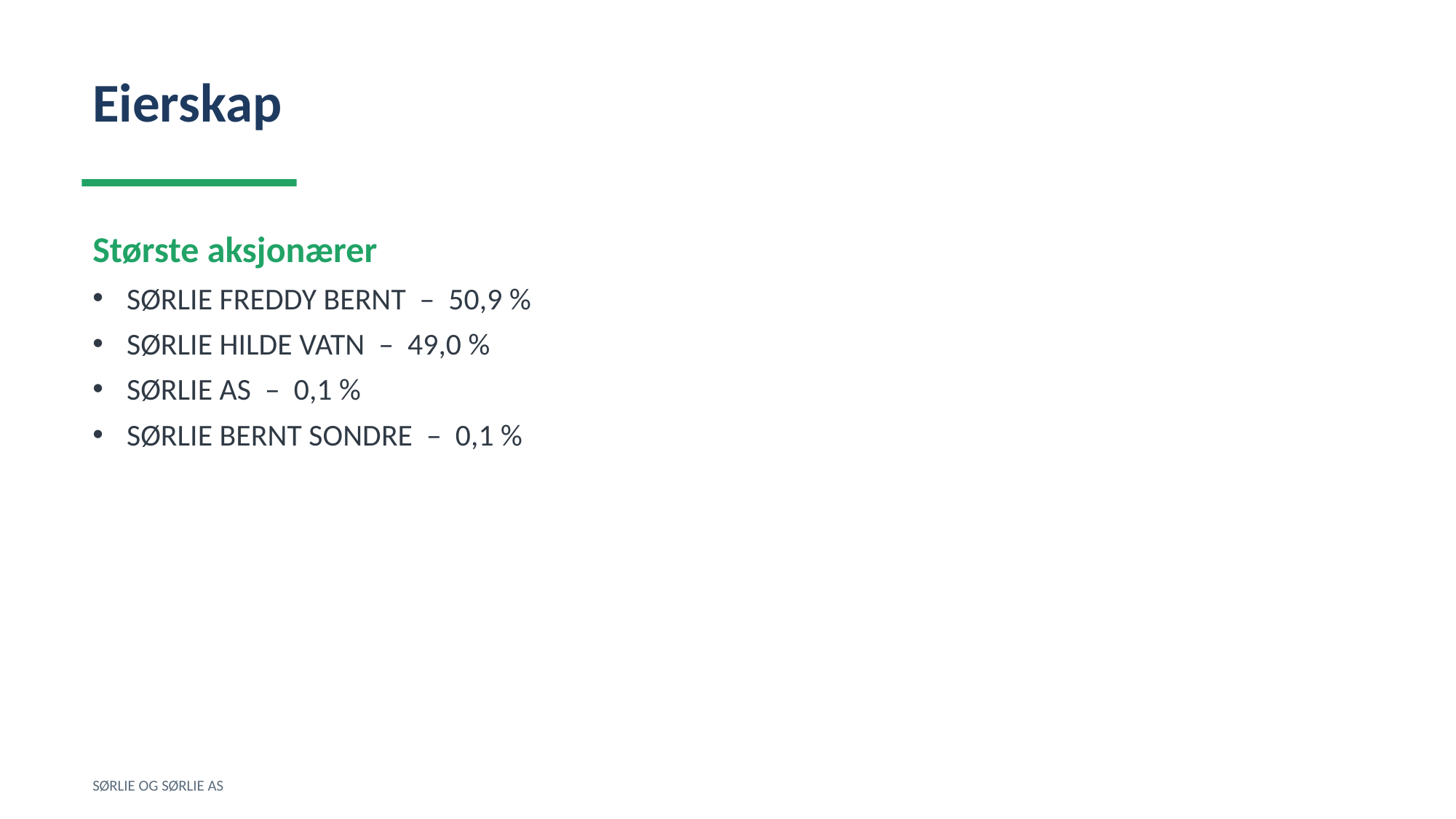

Eierskap

Største aksjonærer
SØRLIE FREDDY BERNT  –  50,9 %
SØRLIE HILDE VATN  –  49,0 %
SØRLIE AS  –  0,1 %
SØRLIE BERNT SONDRE  –  0,1 %
SØRLIE OG SØRLIE AS